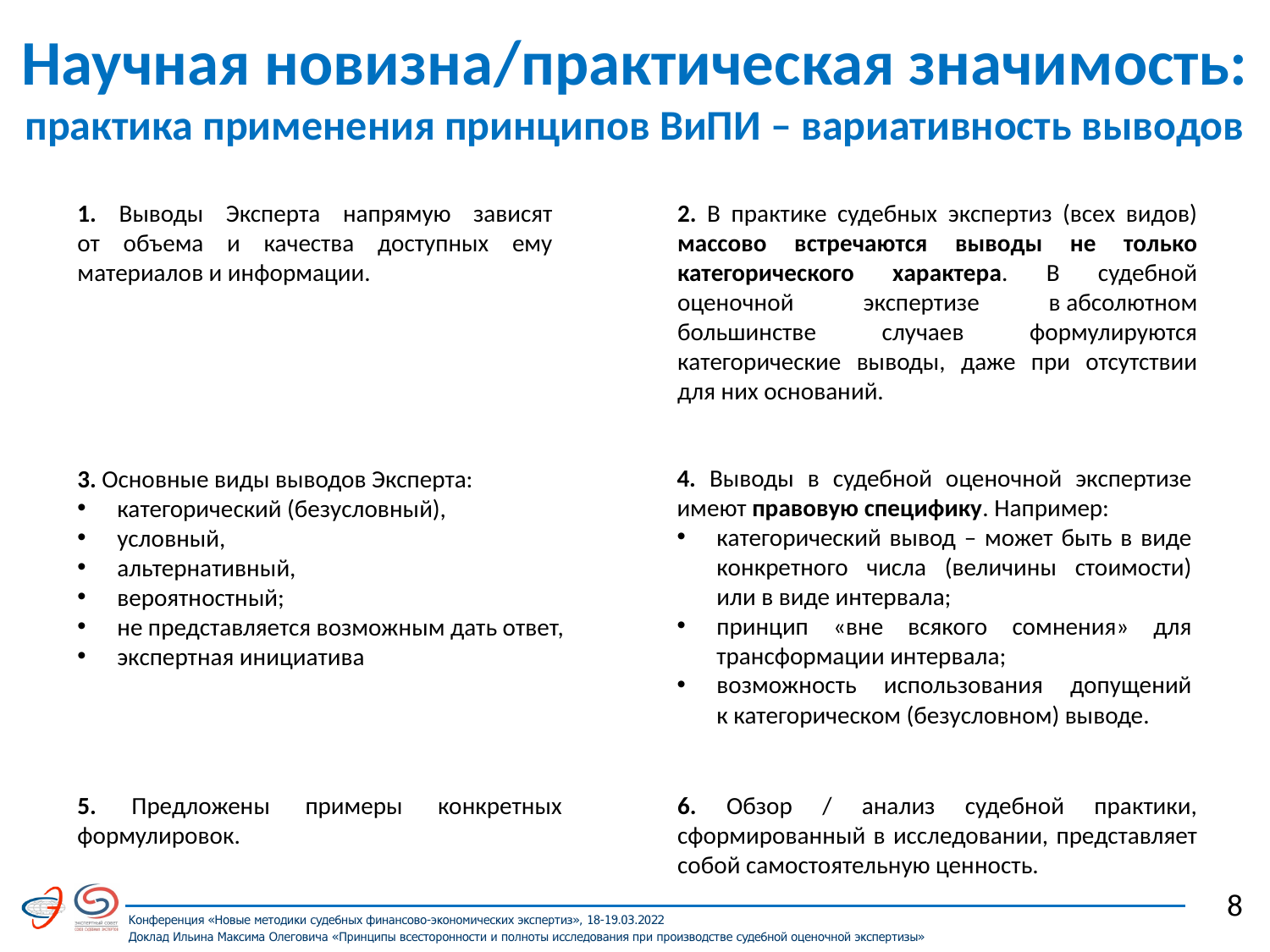

Научная новизна/практическая значимость:
практика применения принципов ВиПИ – вариативность выводов
1. Выводы Эксперта напрямую зависят
от объема и качества доступных ему материалов и информации.
2. В практике судебных экспертиз (всех видов) массово встречаются выводы не только категорического характера. В судебной оценочной экспертизе в абсолютном большинстве случаев формулируются категорические выводы, даже при отсутствии для них оснований.
4. Выводы в судебной оценочной экспертизе имеют правовую специфику. Например:
категорический вывод – может быть в виде конкретного числа (величины стоимости) или в виде интервала;
принцип «вне всякого сомнения» для трансформации интервала;
возможность использования допущений
к категорическом (безусловном) выводе.
3. Основные виды выводов Эксперта:
категорический (безусловный),
условный,
альтернативный,
вероятностный;
не представляется возможным дать ответ,
экспертная инициатива
5. Предложены примеры конкретных формулировок.
6. Обзор / анализ судебной практики, сформированный в исследовании, представляет собой самостоятельную ценность.